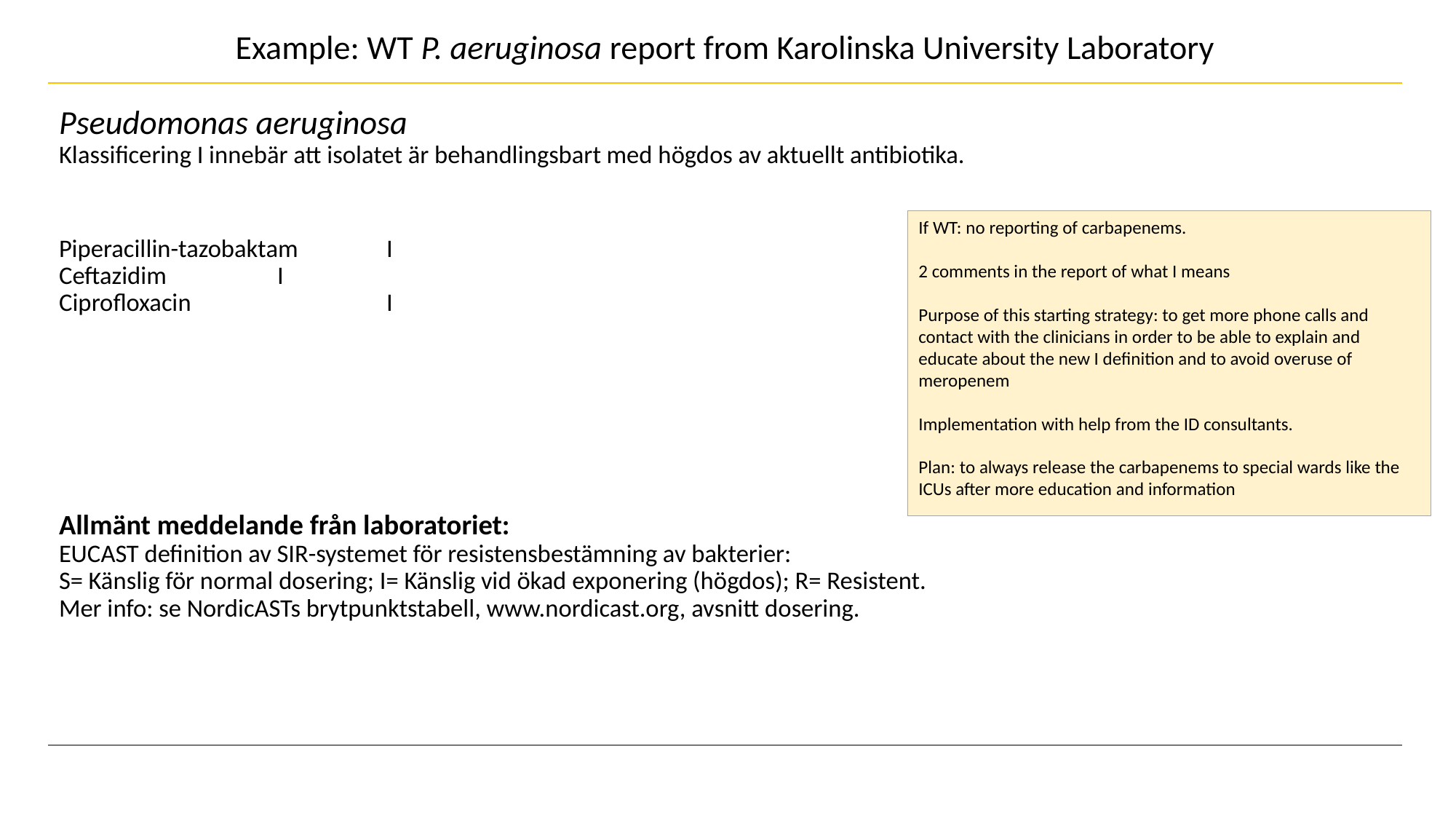

# Example: WT P. aeruginosa report from Karolinska University Laboratory
Pseudomonas aeruginosa
Klassificering I innebär att isolatet är behandlingsbart med högdos av aktuellt antibiotika.

Piperacillin-tazobaktam	I
Ceftazidim		I
Ciprofloxacin		I

Allmänt meddelande från laboratoriet:
EUCAST definition av SIR-systemet för resistensbestämning av bakterier:
S= Känslig för normal dosering; I= Känslig vid ökad exponering (högdos); R= Resistent.
Mer info: se NordicASTs brytpunktstabell, www.nordicast.org, avsnitt dosering.

If WT: no reporting of carbapenems.

2 comments in the report of what I means

Purpose of this starting strategy: to get more phone calls and contact with the clinicians in order to be able to explain and educate about the new I definition and to avoid overuse of meropenem

Implementation with help from the ID consultants.

Plan: to always release the carbapenems to special wards like the ICUs after more education and information